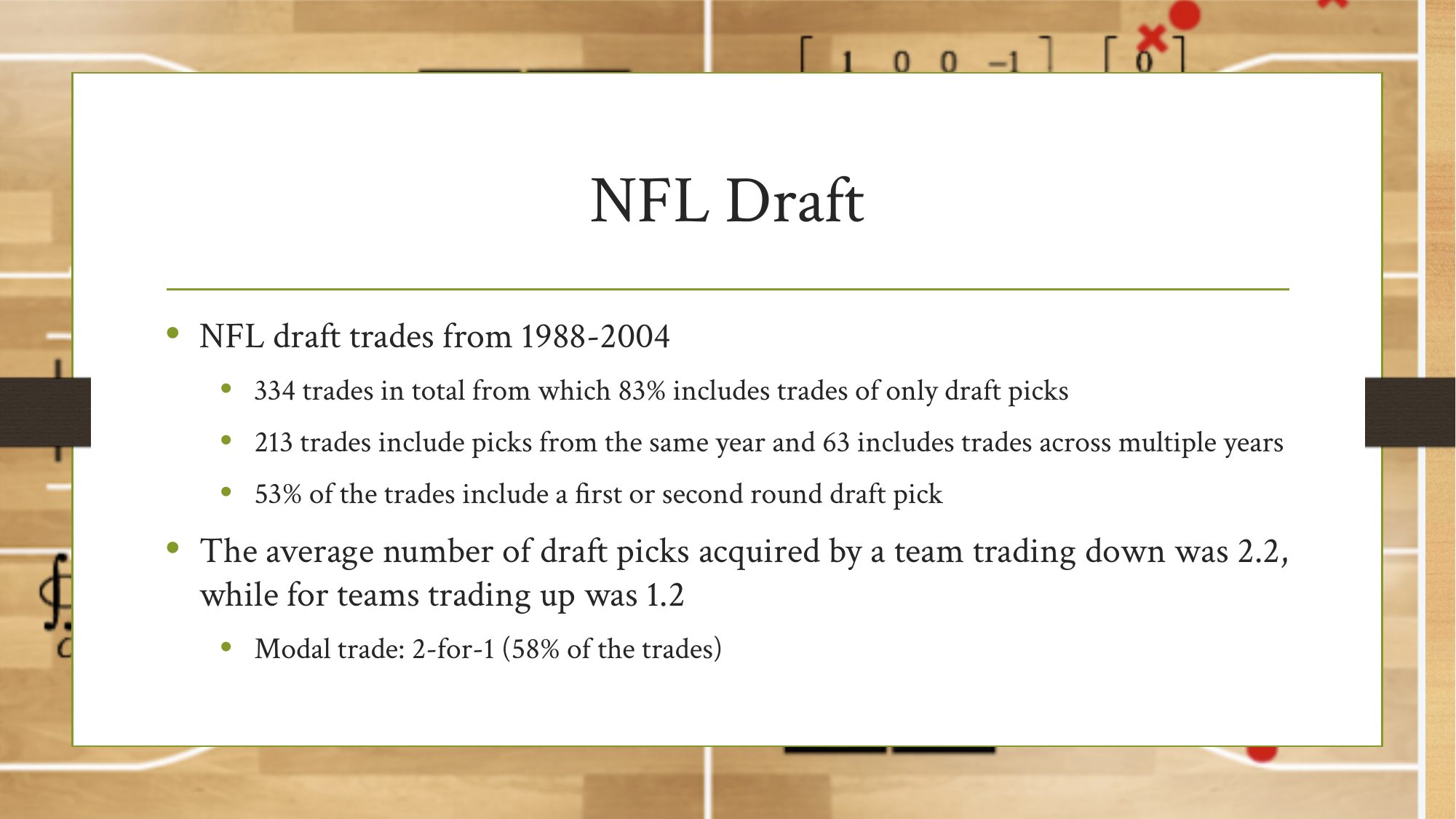

# NFL Draft
NFL draft trades from 1988-2004
334 trades in total from which 83% includes trades of only draft picks
213 trades include picks from the same year and 63 includes trades across multiple years
53% of the trades include a first or second round draft pick
The average number of draft picks acquired by a team trading down was 2.2, while for teams trading up was 1.2
Modal trade: 2-for-1 (58% of the trades)